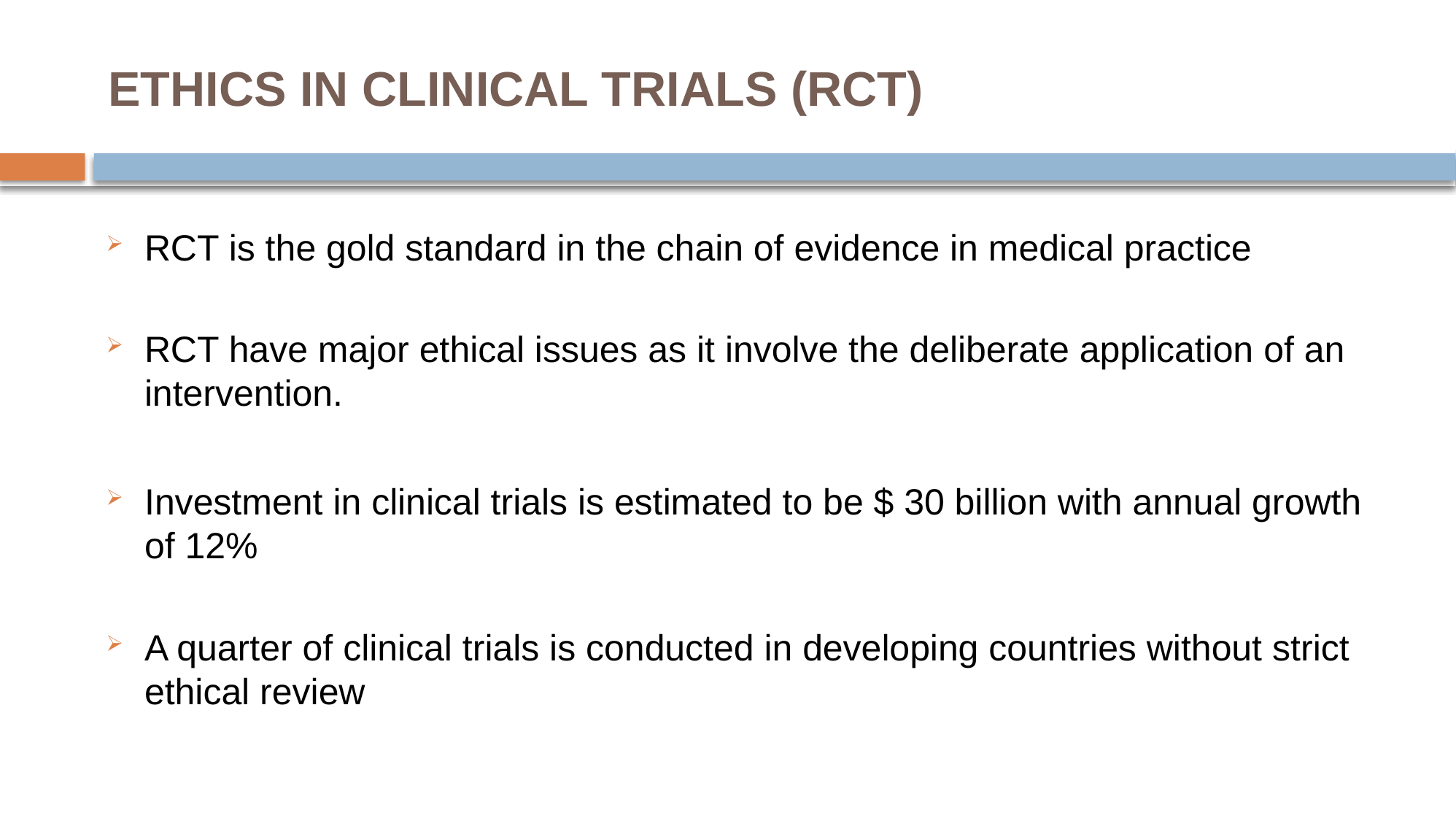

# ETHICS IN CLINICAL TRIALS (RCT)
RCT is the gold standard in the chain of evidence in medical practice

RCT have major ethical issues as it involve the deliberate application of an intervention.

Investment in clinical trials is estimated to be $ 30 billion with annual growth of 12%

A quarter of clinical trials is conducted in developing countries without strict ethical review review.